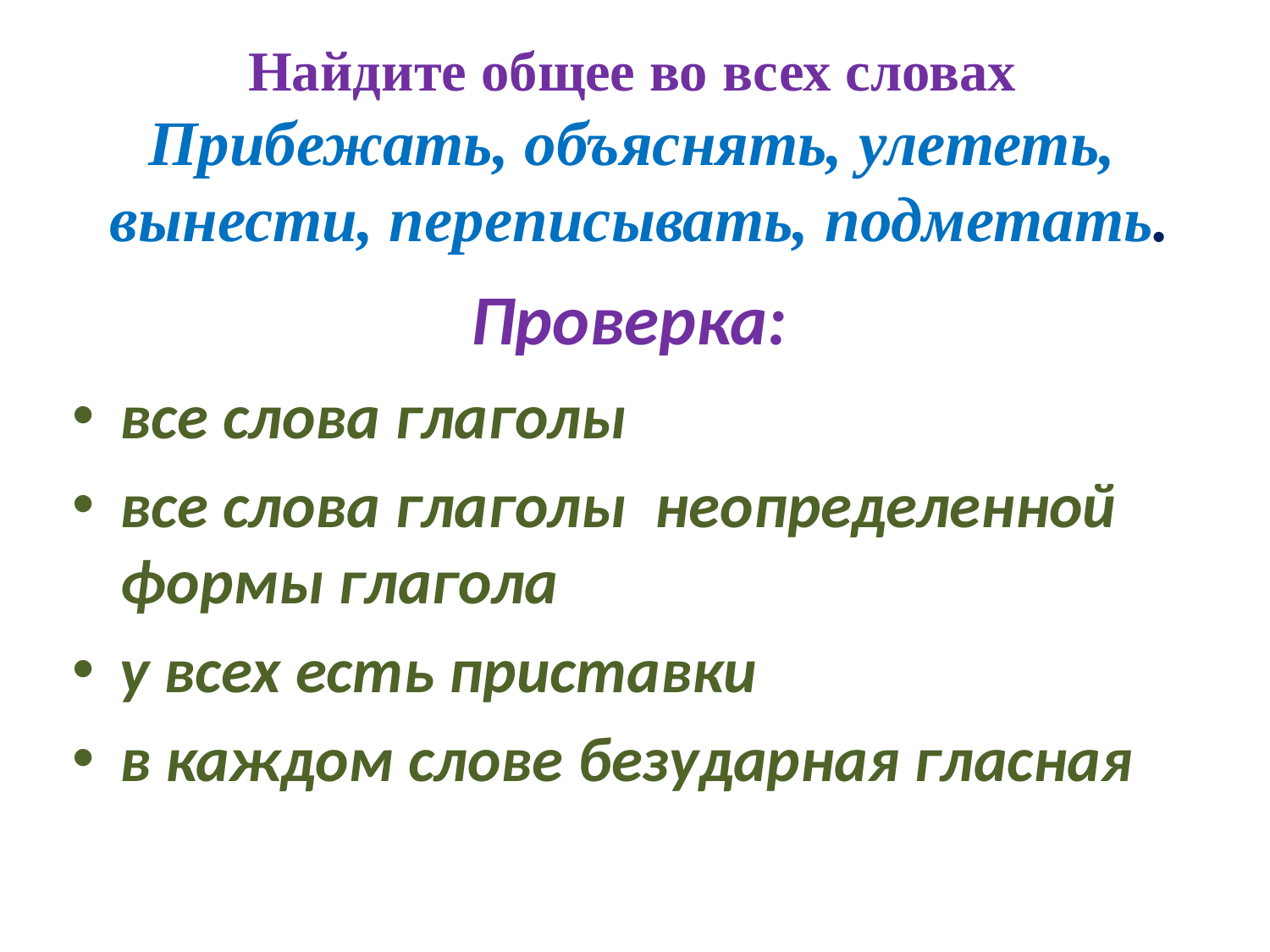

# Найдите общее во всех словах Прибежать, объяснять, улететь, вынести, переписывать, подметать.
Проверка:
все слова глаголы
все слова глаголы  неопределенной формы глагола
у всех есть приставки
в каждом слове безударная гласная